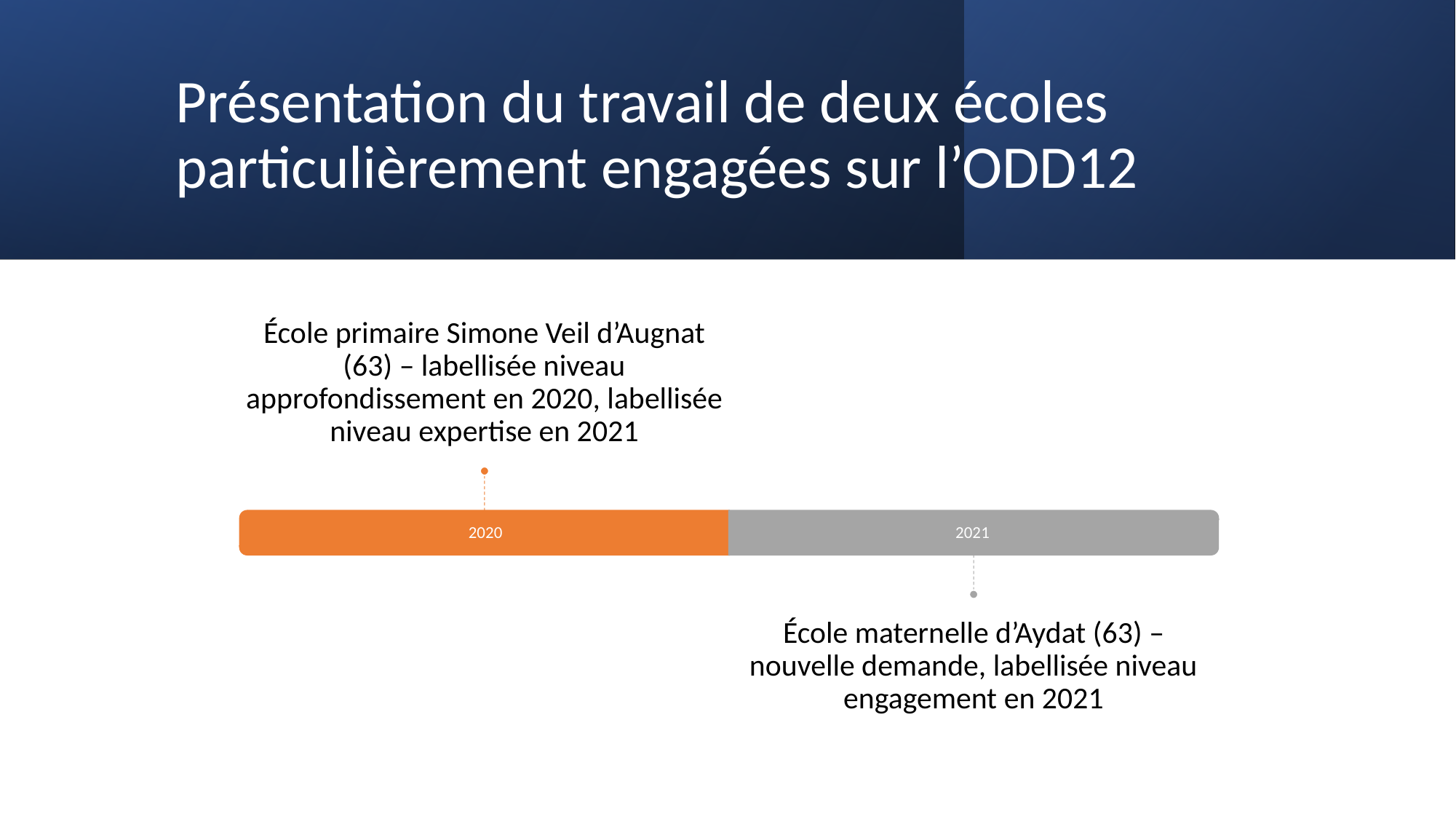

# Présentation du travail de deux écoles particulièrement engagées sur l’ODD12
2020
École primaire Simone Veil d’Augnat (63) – labellisée niveau approfondissement en 2020, labellisée niveau expertise en 2021
2021
École maternelle d’Aydat (63) – nouvelle demande, labellisée niveau engagement en 2021